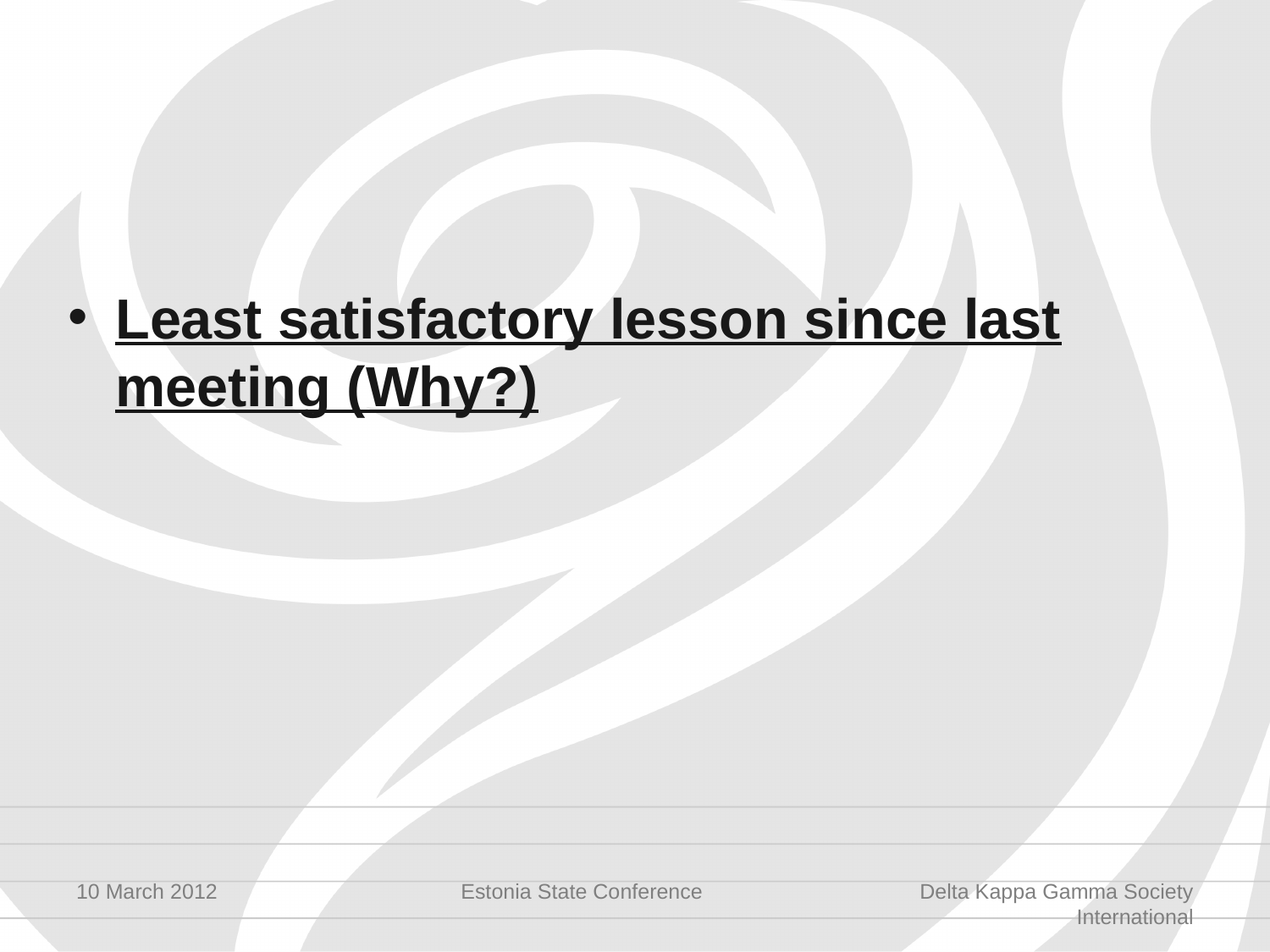

Least satisfactory lesson since last meeting (Why?)

10 March 2012

Estonia State Conference

Delta Kappa Gamma Society International